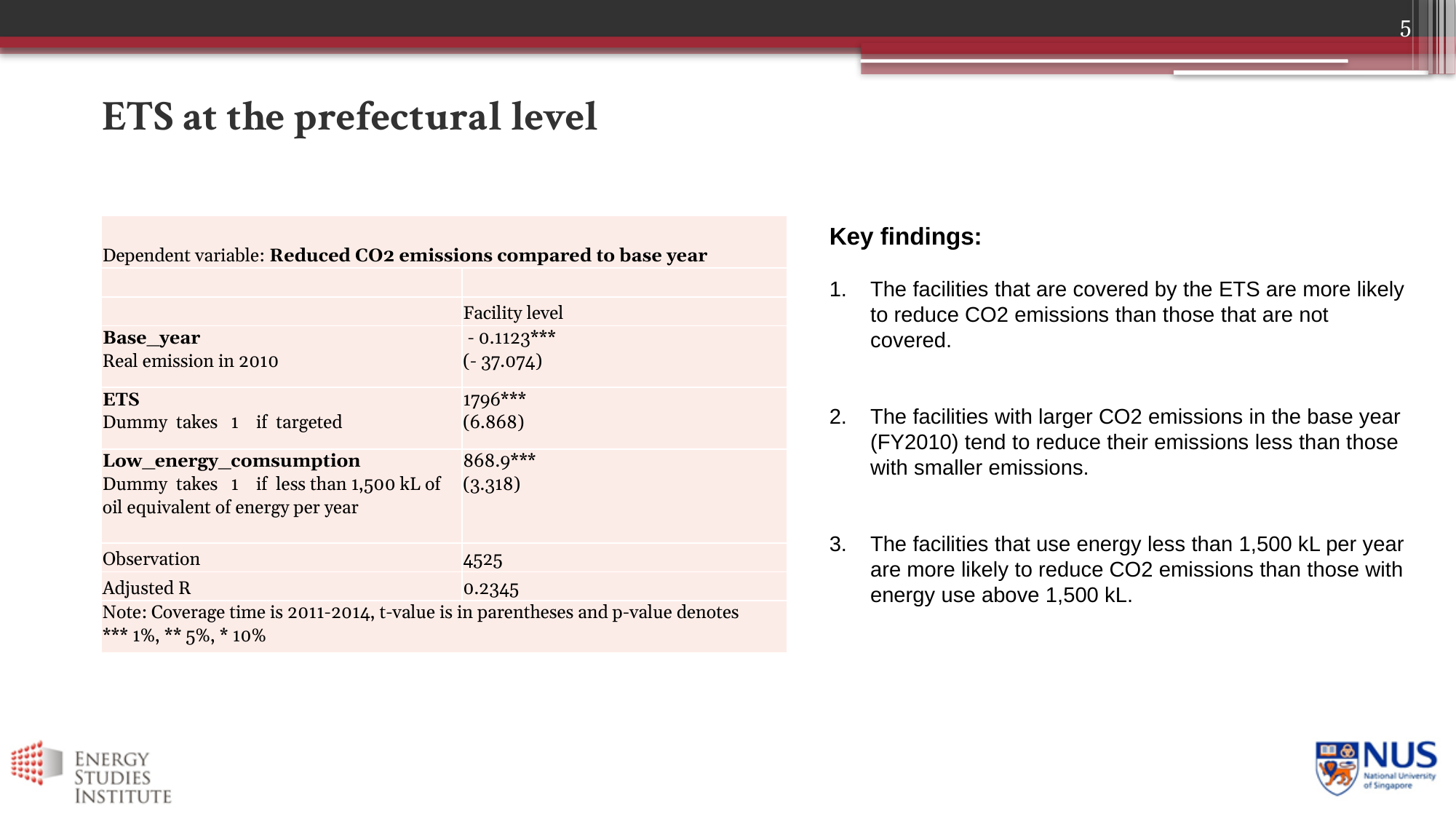

5
# ETS at the prefectural level
| Dependent variable: Reduced CO2 emissions compared to base year |  |
| --- | --- |
|  |  |
|  | Facility level |
| Base\_year Real emission in 2010 | - 0.1123\*\*\* (- 37.074) |
| ETS Dummy takes 1 if targeted | 1796\*\*\* (6.868) |
| Low\_energy\_comsumption Dummy takes 1 if less than 1,500 kL of oil equivalent of energy per year | 868.9\*\*\* (3.318) |
| Observation | 4525 |
| Adjusted R | 0.2345 |
| Note: Coverage time is 2011-2014, t-value is in parentheses and p-value denotes \*\*\* 1%, \*\* 5%, \* 10% |  |
Key findings:

The facilities that are covered by the ETS are more likely to reduce CO2 emissions than those that are not covered.

The facilities with larger CO2 emissions in the base year (FY2010) tend to reduce their emissions less than those with smaller emissions.

The facilities that use energy less than 1,500 kL per year are more likely to reduce CO2 emissions than those with energy use above 1,500 kL.